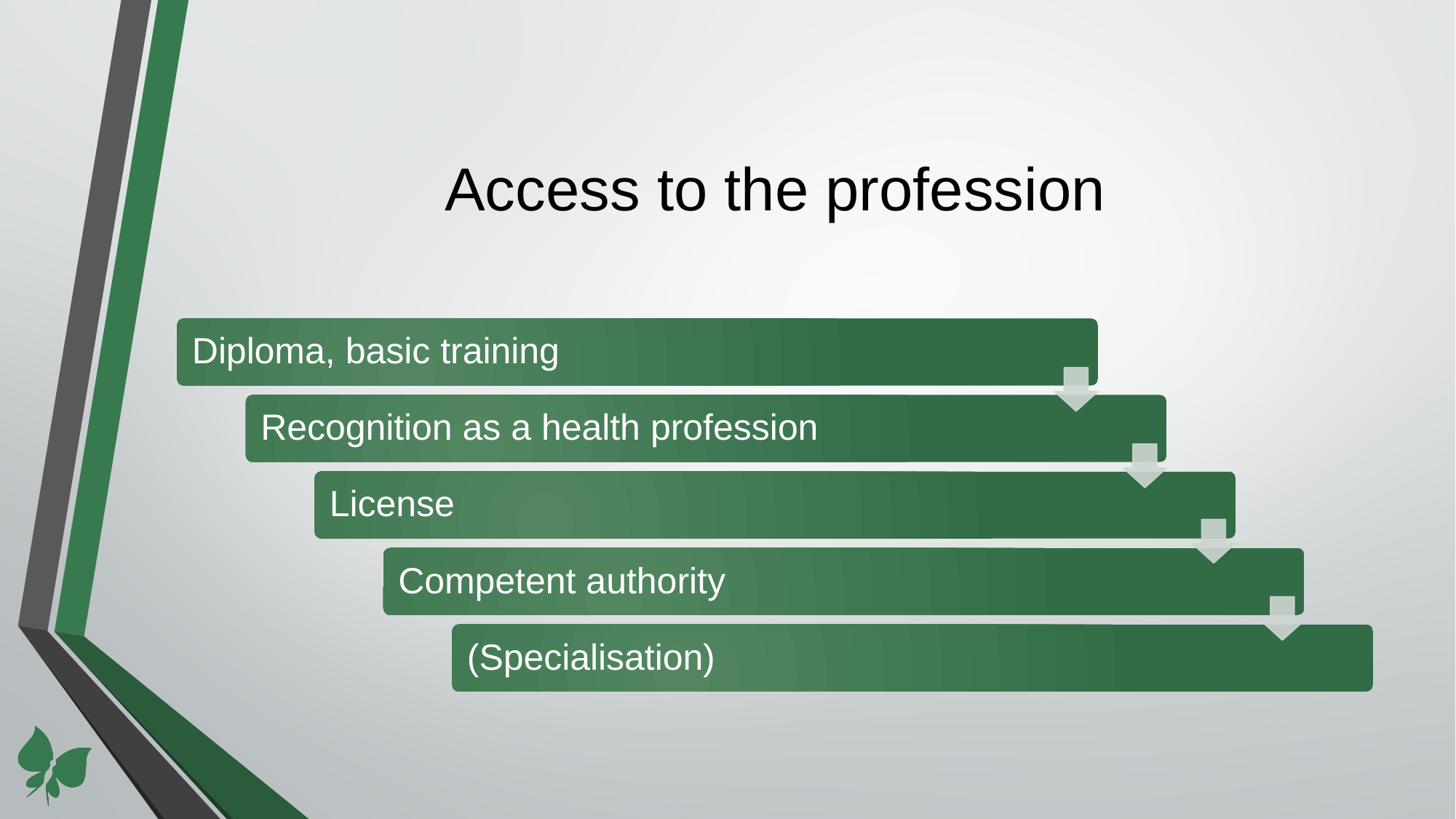

# Access to the profession
Diploma, basic training
Recognition as a health profession
License
Competent authority
(Specialisation)